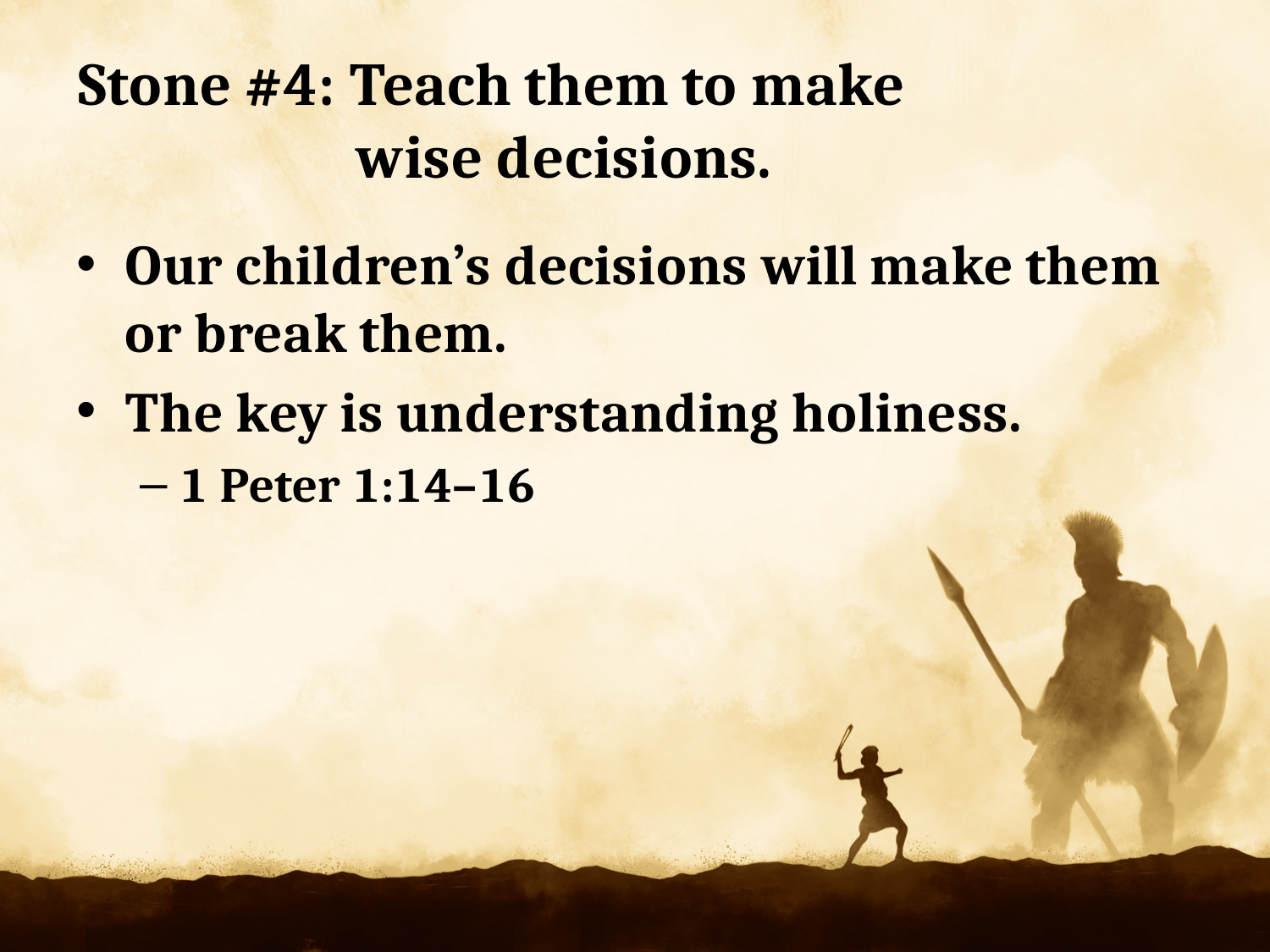

# Stone #4: Teach them to make wise decisions.
Our children’s decisions will make them or break them.
The key is understanding holiness.
1 Peter 1:14–16